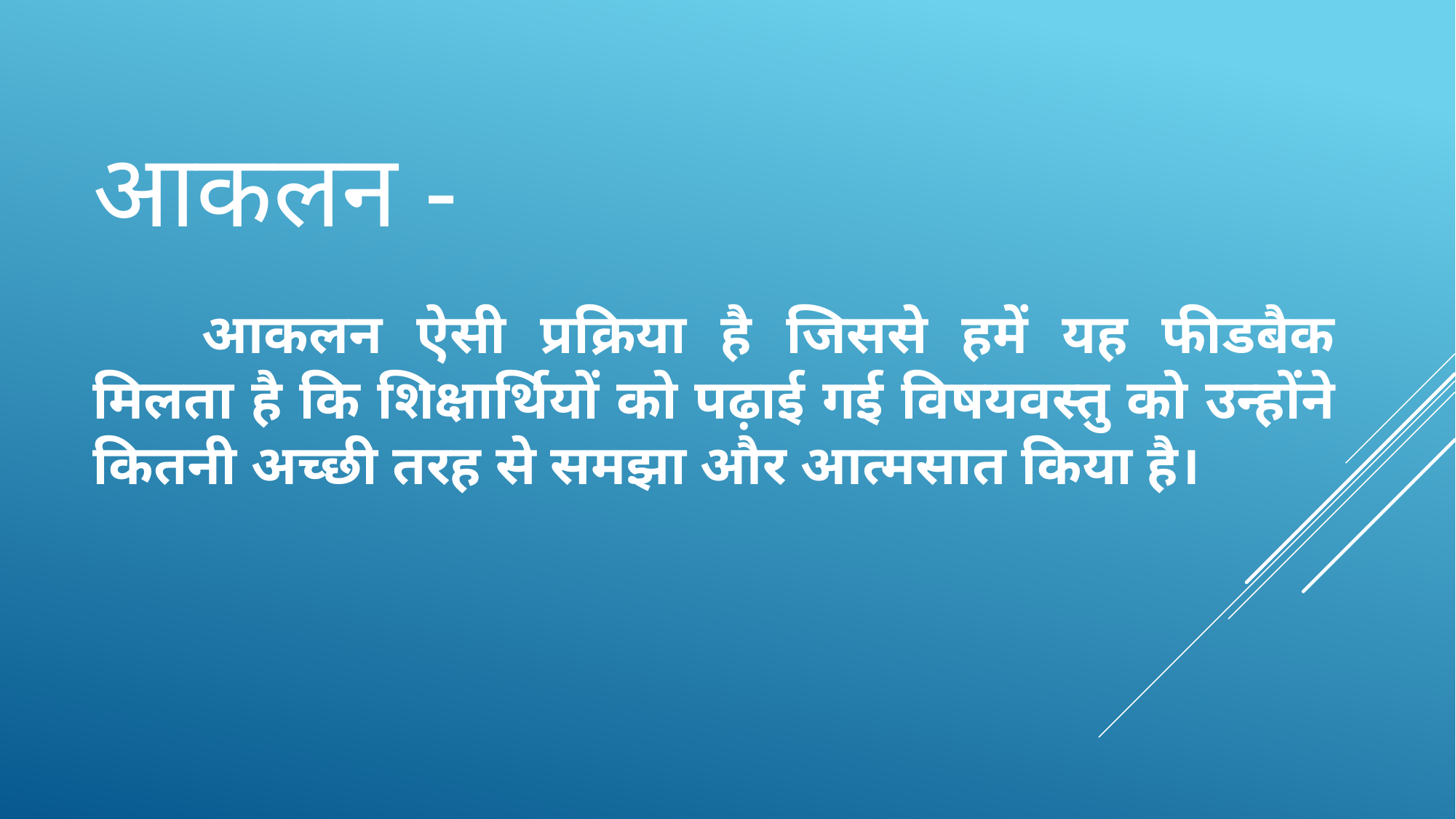

# आकलन -
	आकलन ऐसी प्रक्रिया है जिससे हमें यह फीडबैक मिलता है कि शिक्षार्थियों को पढ़ाई गई विषयवस्तु को उन्होंने कितनी अच्छी तरह से समझा और आत्मसात किया है।